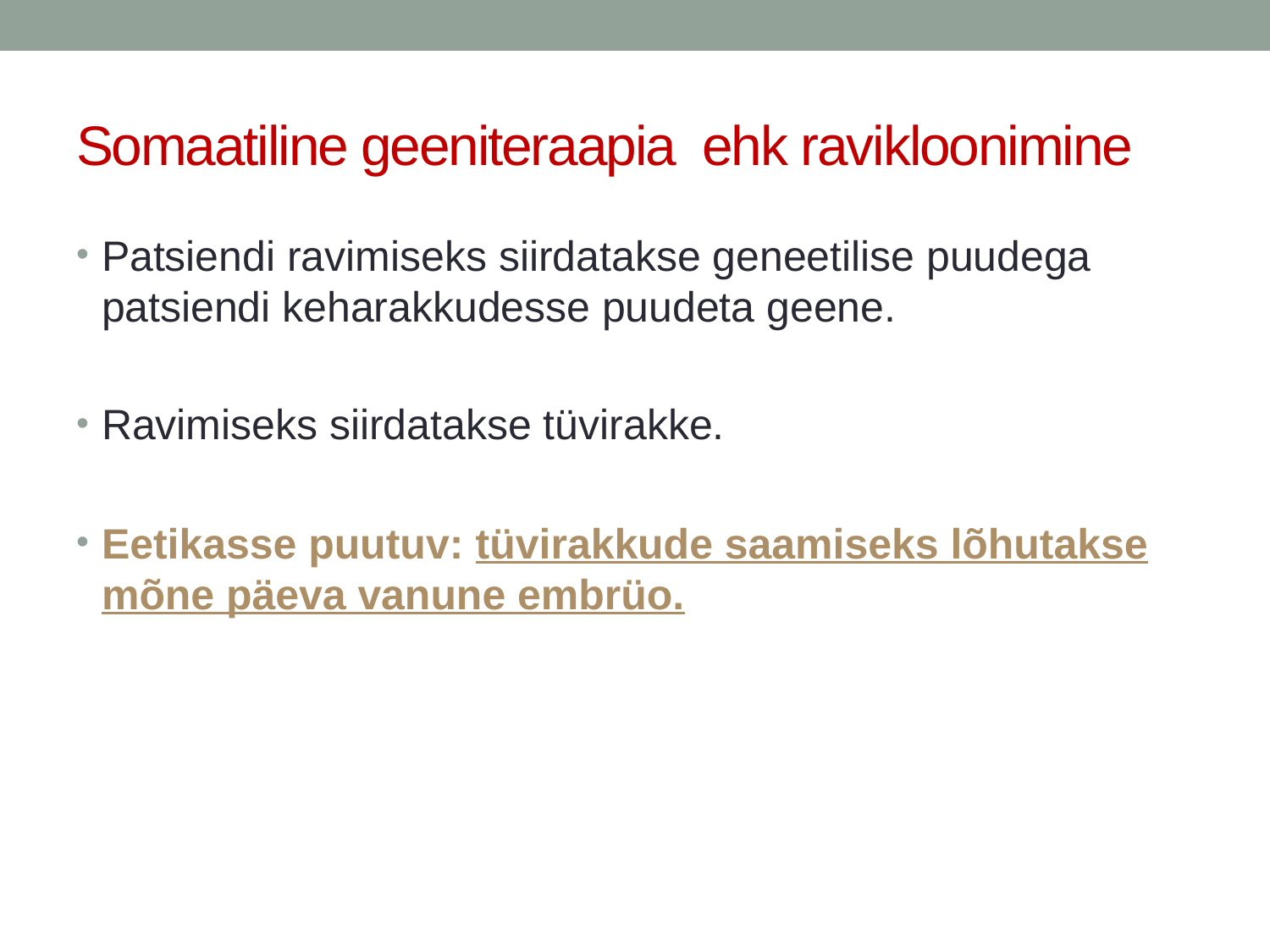

# Somaatiline geeniteraapia  ehk ravikloonimine
Patsiendi ravimiseks siirdatakse geneetilise puudega patsiendi keharakkudesse puudeta geene.

Ravimiseks siirdatakse tüvirakke.

Eetikasse puutuv: tüvirakkude saamiseks lõhutakse mõne päeva vanune embrüo.